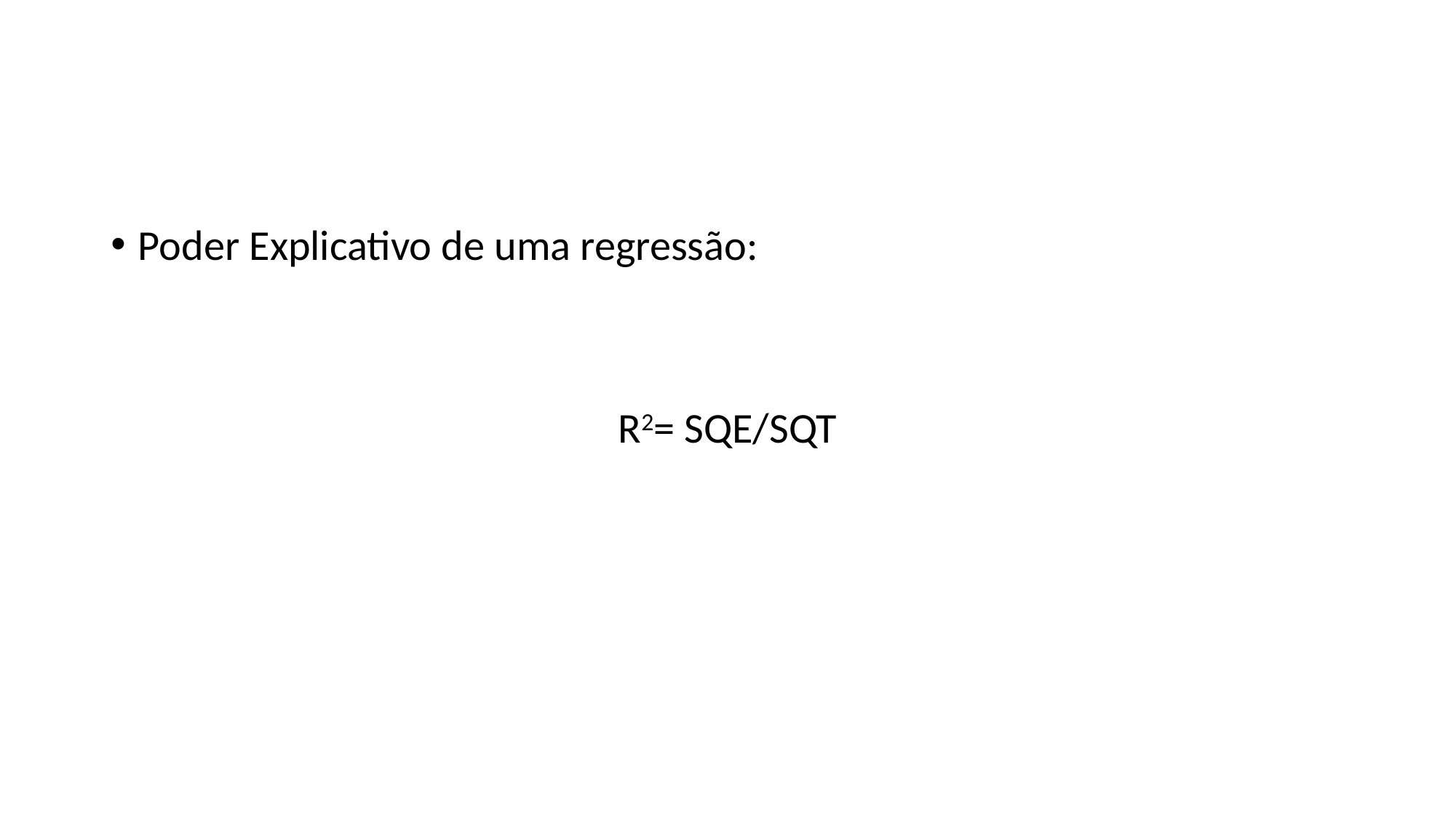

#
Poder Explicativo de uma regressão:

R2= SQE/SQT